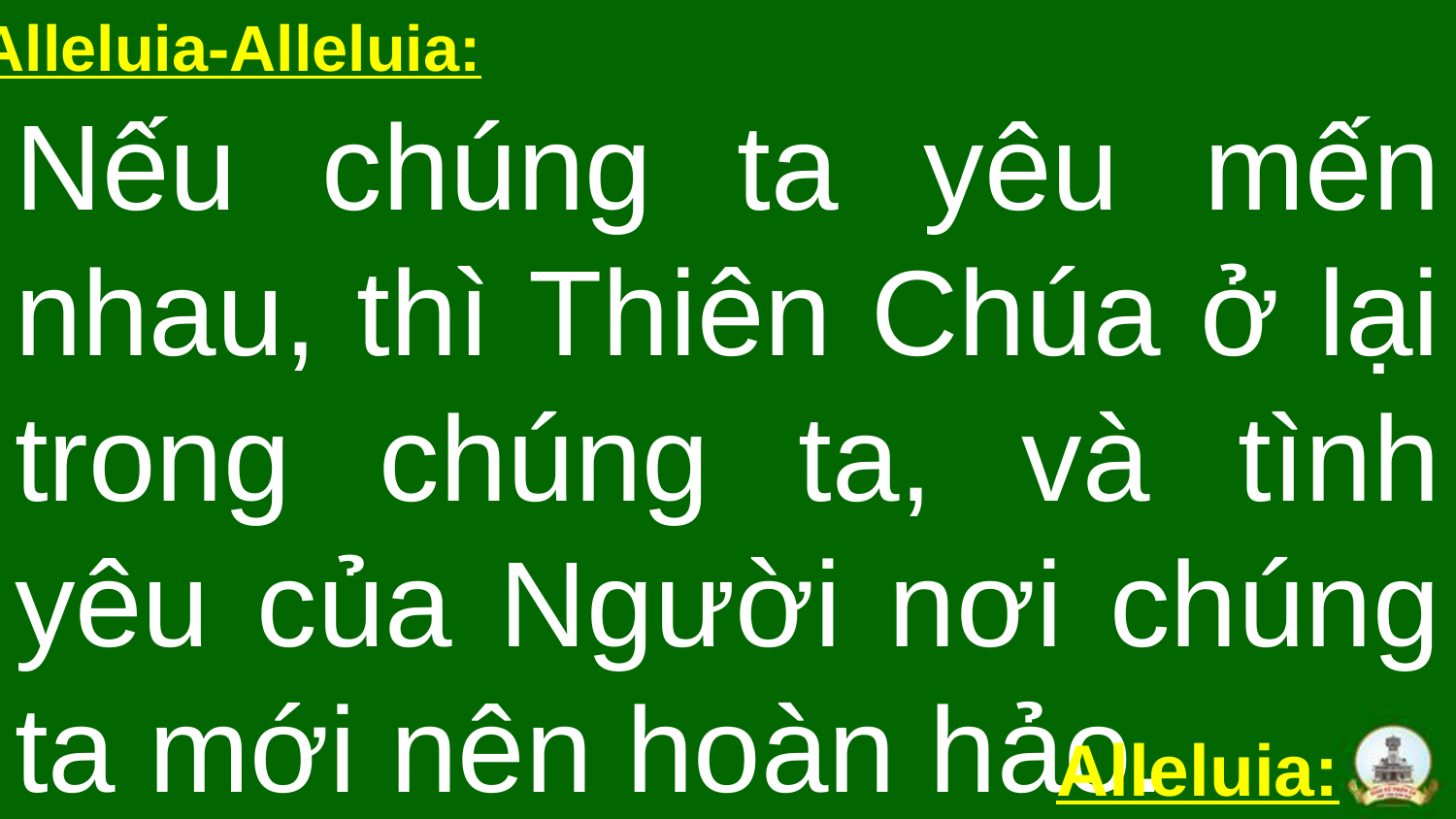

Alleluia-Alleluia:
Nếu chúng ta yêu mến nhau, thì Thiên Chúa ở lại trong chúng ta, và tình yêu của Người nơi chúng ta mới nên hoàn hảo.
Alleluia: